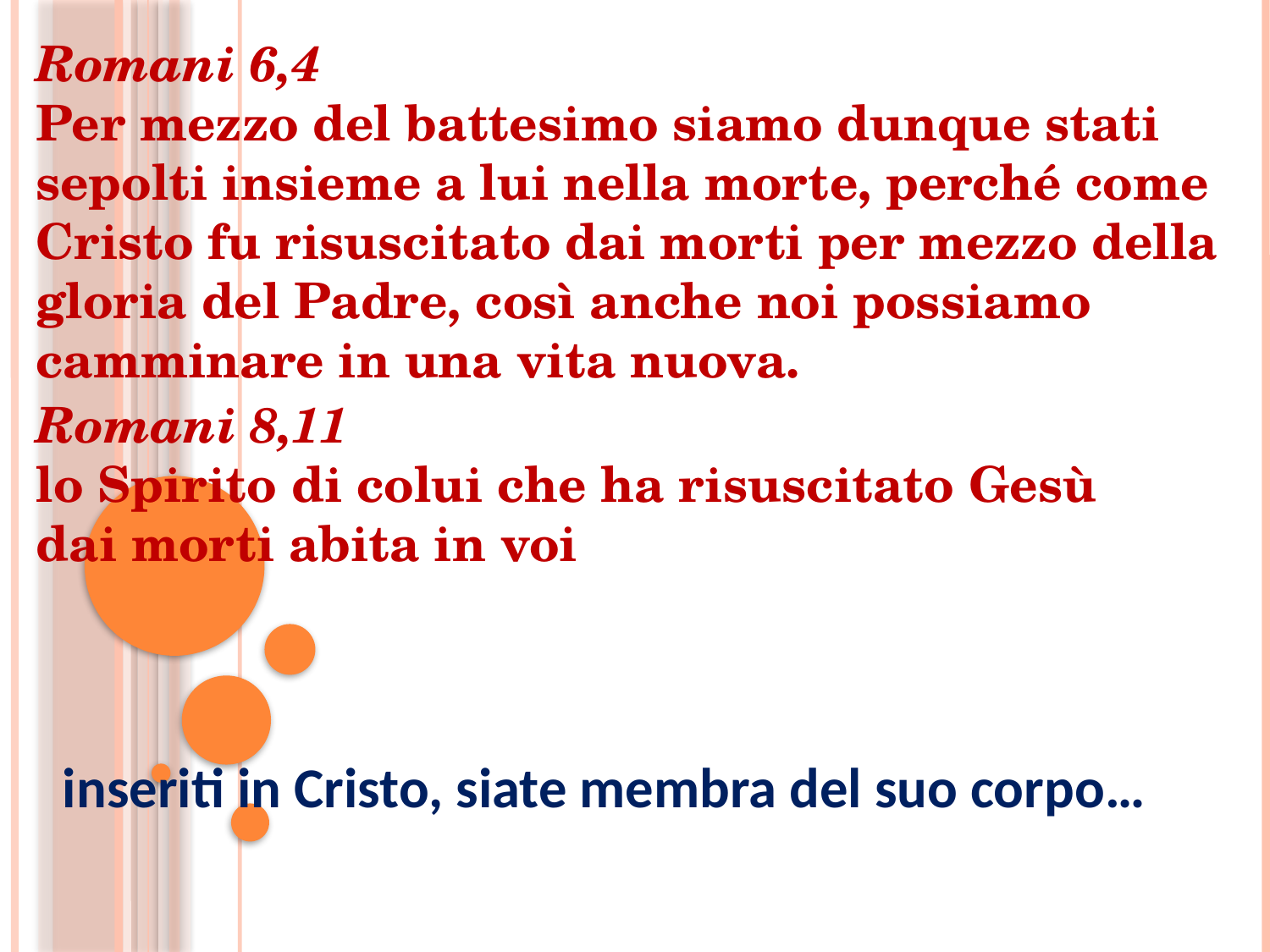

Romani 6,4
Per mezzo del battesimo siamo dunque stati sepolti insieme a lui nella morte, perché come Cristo fu risuscitato dai morti per mezzo della gloria del Padre, così anche noi possiamo camminare in una vita nuova.
Romani 8,11
lo Spirito di colui che ha risuscitato Gesù dai morti abita in voi
inseriti in Cristo, siate membra del suo corpo…